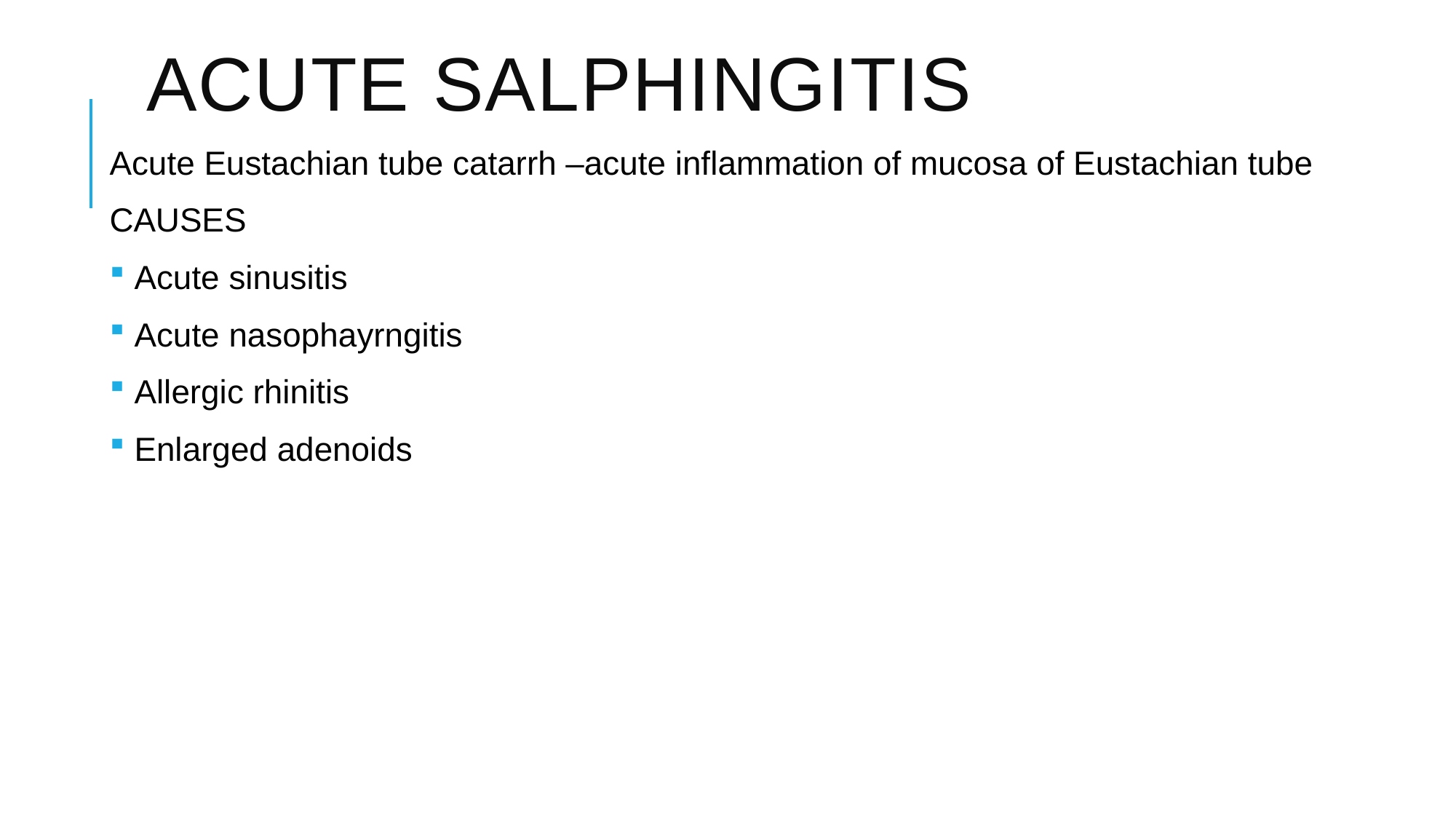

# Acute salphingitis
Acute Eustachian tube catarrh –acute inflammation of mucosa of Eustachian tube
CAUSES
 Acute sinusitis
 Acute nasophayrngitis
 Allergic rhinitis
 Enlarged adenoids